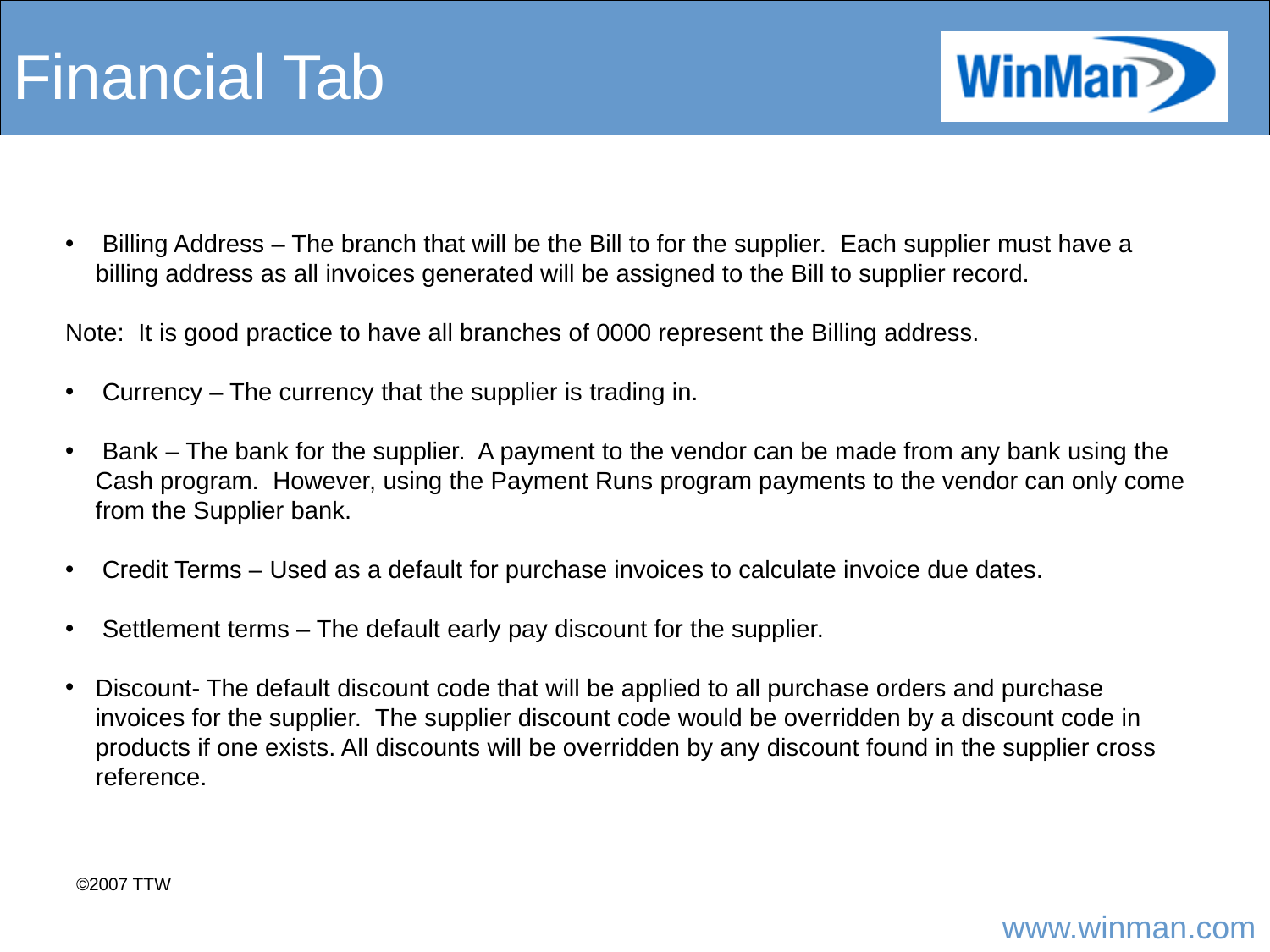

# Financial Tab
 Billing Address – The branch that will be the Bill to for the supplier.  Each supplier must have a billing address as all invoices generated will be assigned to the Bill to supplier record.

Note:  It is good practice to have all branches of 0000 represent the Billing address.

 Currency – The currency that the supplier is trading in.

 Bank – The bank for the supplier.  A payment to the vendor can be made from any bank using the Cash program.  However, using the Payment Runs program payments to the vendor can only come from the Supplier bank.

 Credit Terms – Used as a default for purchase invoices to calculate invoice due dates.

 Settlement terms – The default early pay discount for the supplier.

Discount- The default discount code that will be applied to all purchase orders and purchase invoices for the supplier.  The supplier discount code would be overridden by a discount code in products if one exists. All discounts will be overridden by any discount found in the supplier cross reference.

©2007 TTW